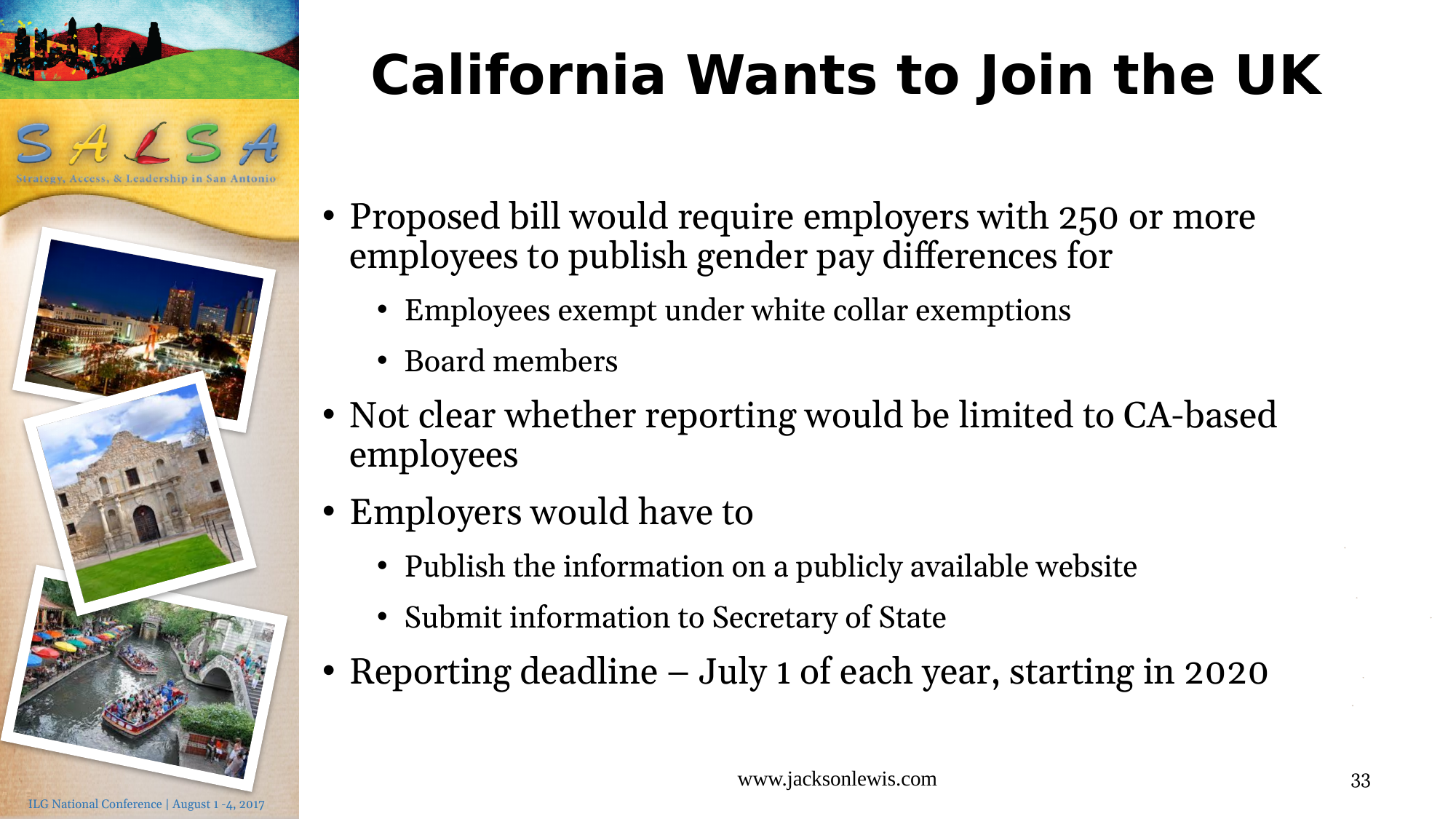

# California Wants to Join the UK
Proposed bill would require employers with 250 or more employees to publish gender pay differences for
Employees exempt under white collar exemptions
Board members
Not clear whether reporting would be limited to CA-based employees
Employers would have to
Publish the information on a publicly available website
Submit information to Secretary of State
Reporting deadline – July 1 of each year, starting in 2020
www.jacksonlewis.com
33